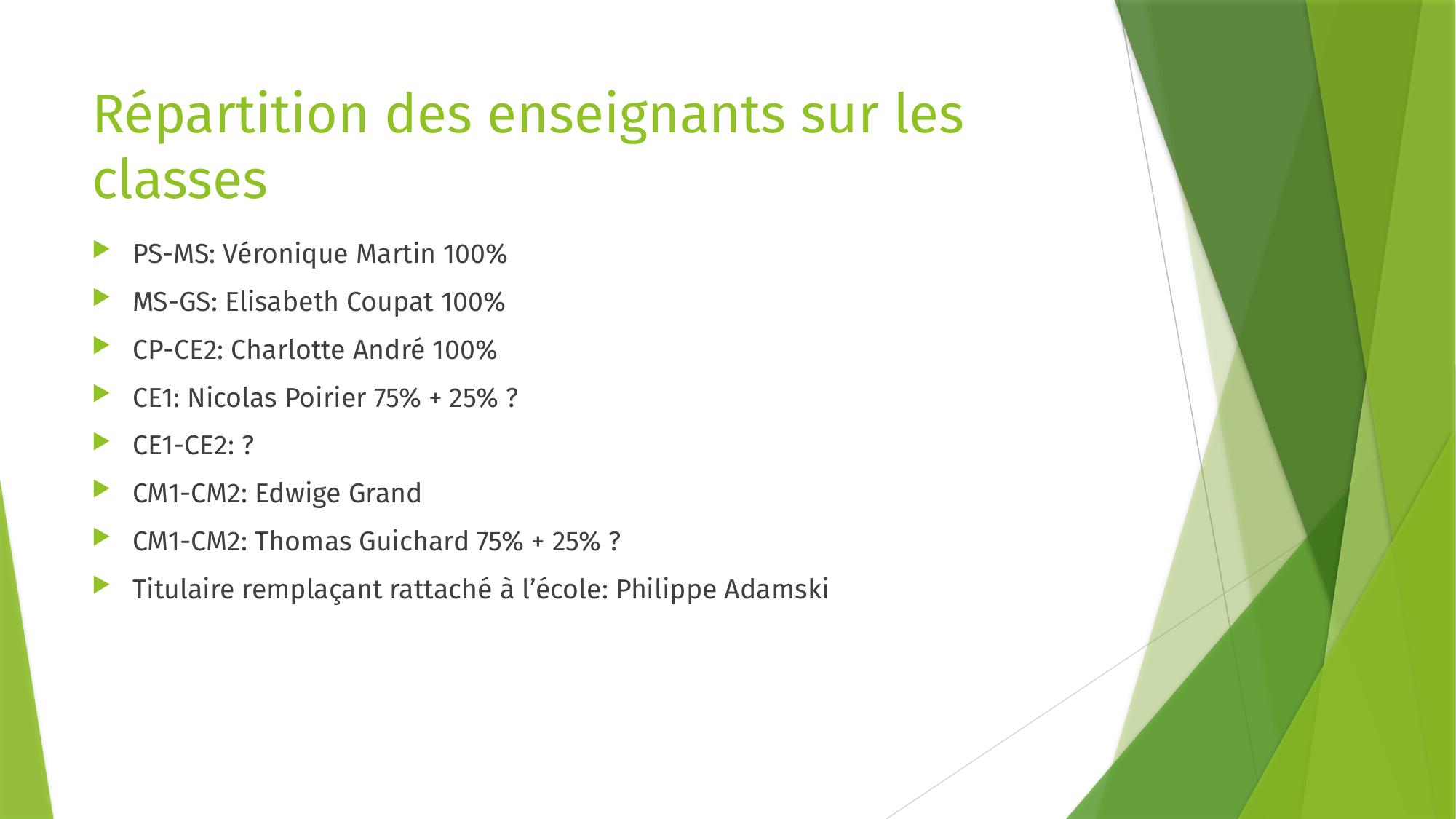

# Répartition des enseignants sur les classes
PS-MS: Véronique Martin 100%
MS-GS: Elisabeth Coupat 100%
CP-CE2: Charlotte André 100%
CE1: Nicolas Poirier 75% + 25% ?
CE1-CE2: ?
CM1-CM2: Edwige Grand
CM1-CM2: Thomas Guichard 75% + 25% ?
Titulaire remplaçant rattaché à l’école: Philippe Adamski